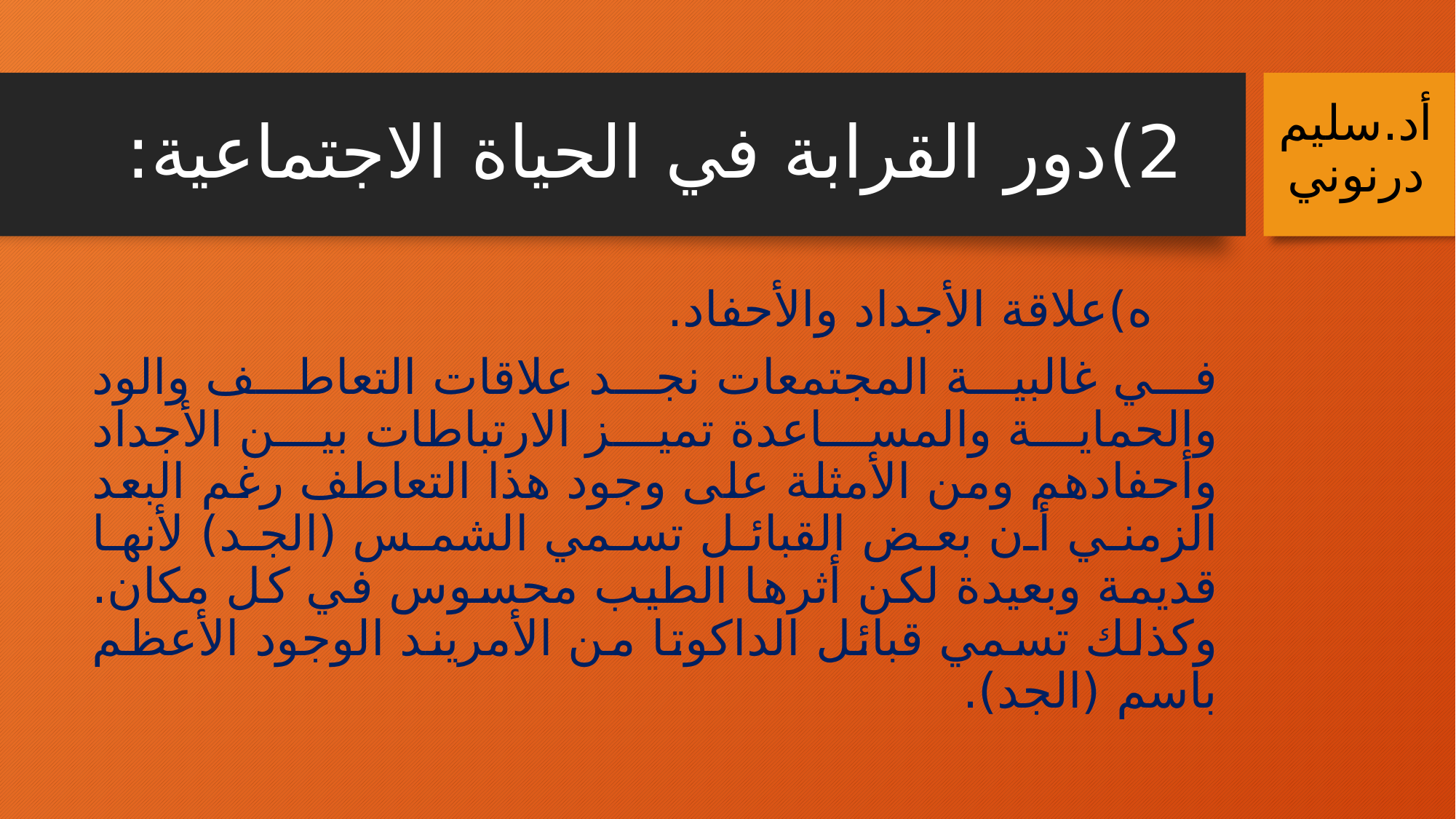

# 2)	دور القرابة في الحياة الاجتماعية:
أد.سليم درنوني
	‌ه)	علاقة الأجداد والأحفاد.
في غالبية المجتمعات نجد علاقات التعاطف والود والحماية والمساعدة تميز الارتباطات بين الأجداد وأحفادهم ومن الأمثلة على وجود هذا التعاطف رغم البعد الزمني أن بعض القبائل تسمي الشمس (الجد) لأنها قديمة وبعيدة لكن أثرها الطيب محسوس في كل مكان. وكذلك تسمي قبائل الداكوتا من الأمريند الوجود الأعظم باسم (الجد).